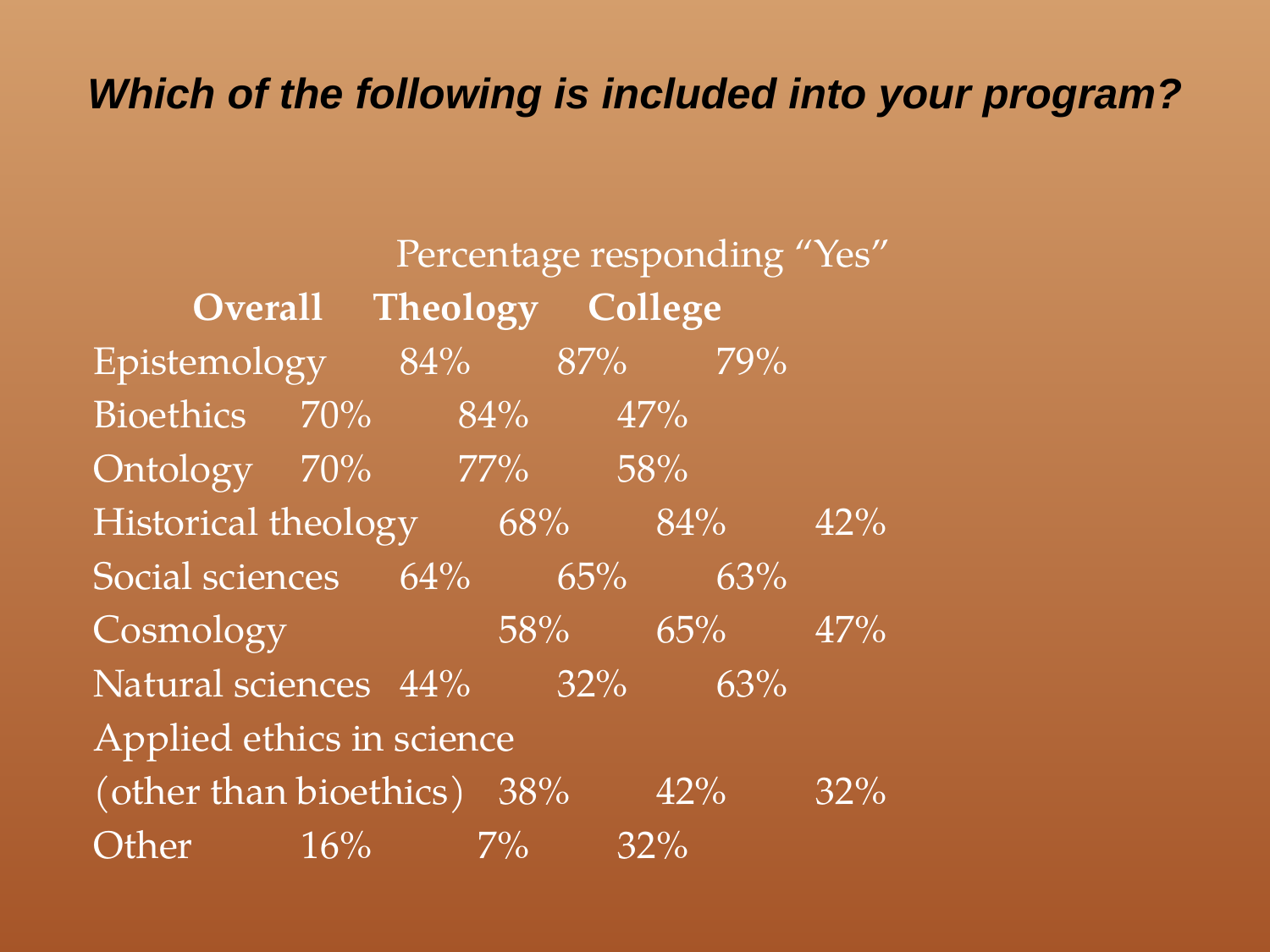

# Which of the following is included into your program?
Percentage responding “Yes”
     				Overall     Theology     College
Epistemology 		 84% 	       87% 	   79%
Bioethics 			 70% 	       84% 	   47%
Ontology 			 70% 	       77%    	   58%
Historical theology 	 68% 	       84% 	   42%
Social sciences 		 64% 	       65% 	   63%
Cosmology 		 	 58% 	       65% 	   47%
Natural sciences 		 44% 	       32% 	   63%
Applied ethics in science
(other than bioethics) 	 38% 	       42% 	   32%
Other 			 16%	         7% 	   32%